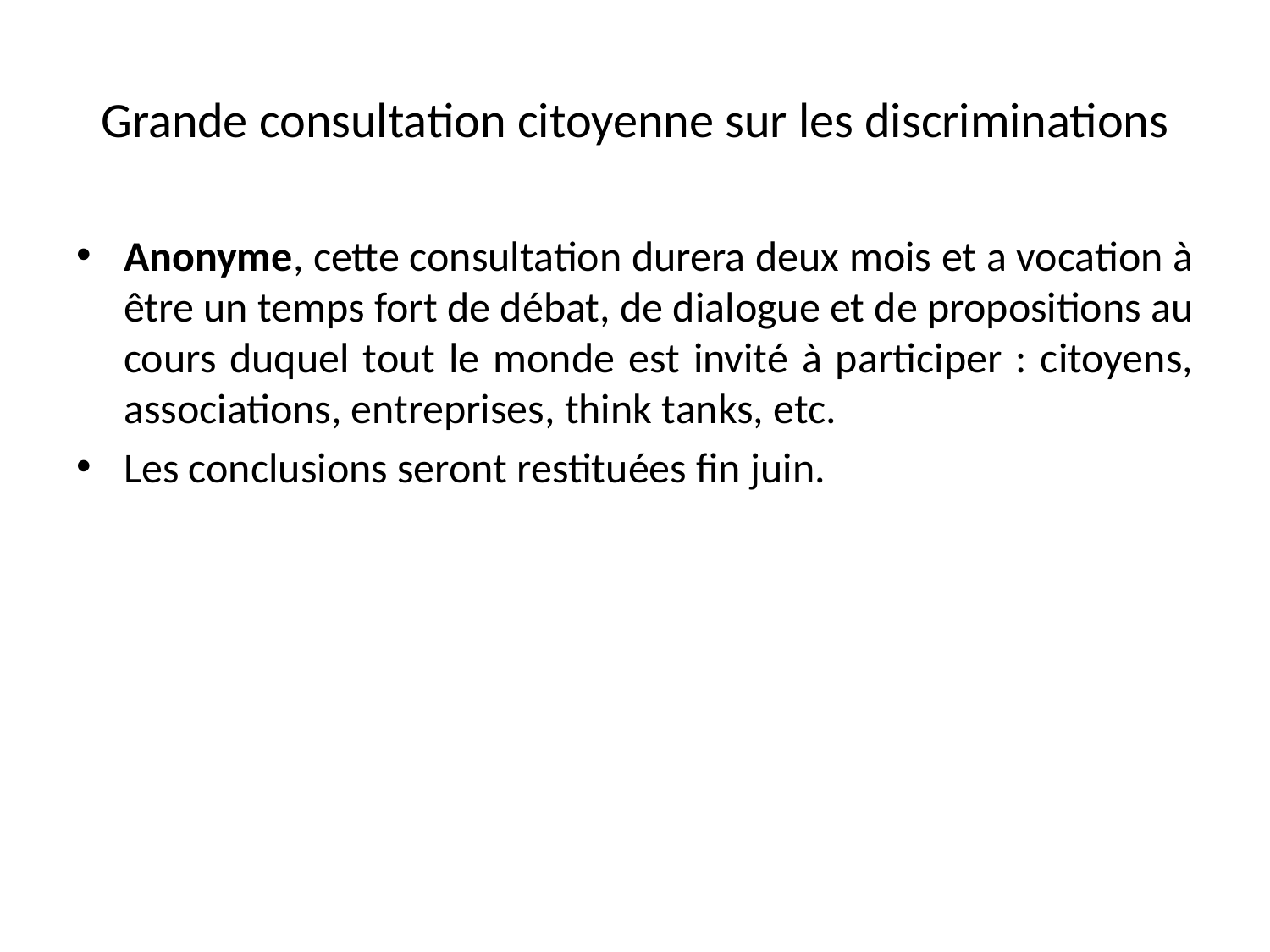

# Grande consultation citoyenne sur les discriminations
Anonyme, cette consultation durera deux mois et a vocation à être un temps fort de débat, de dialogue et de propositions au cours duquel tout le monde est invité à participer : citoyens, associations, entreprises, think tanks, etc.
Les conclusions seront restituées fin juin.